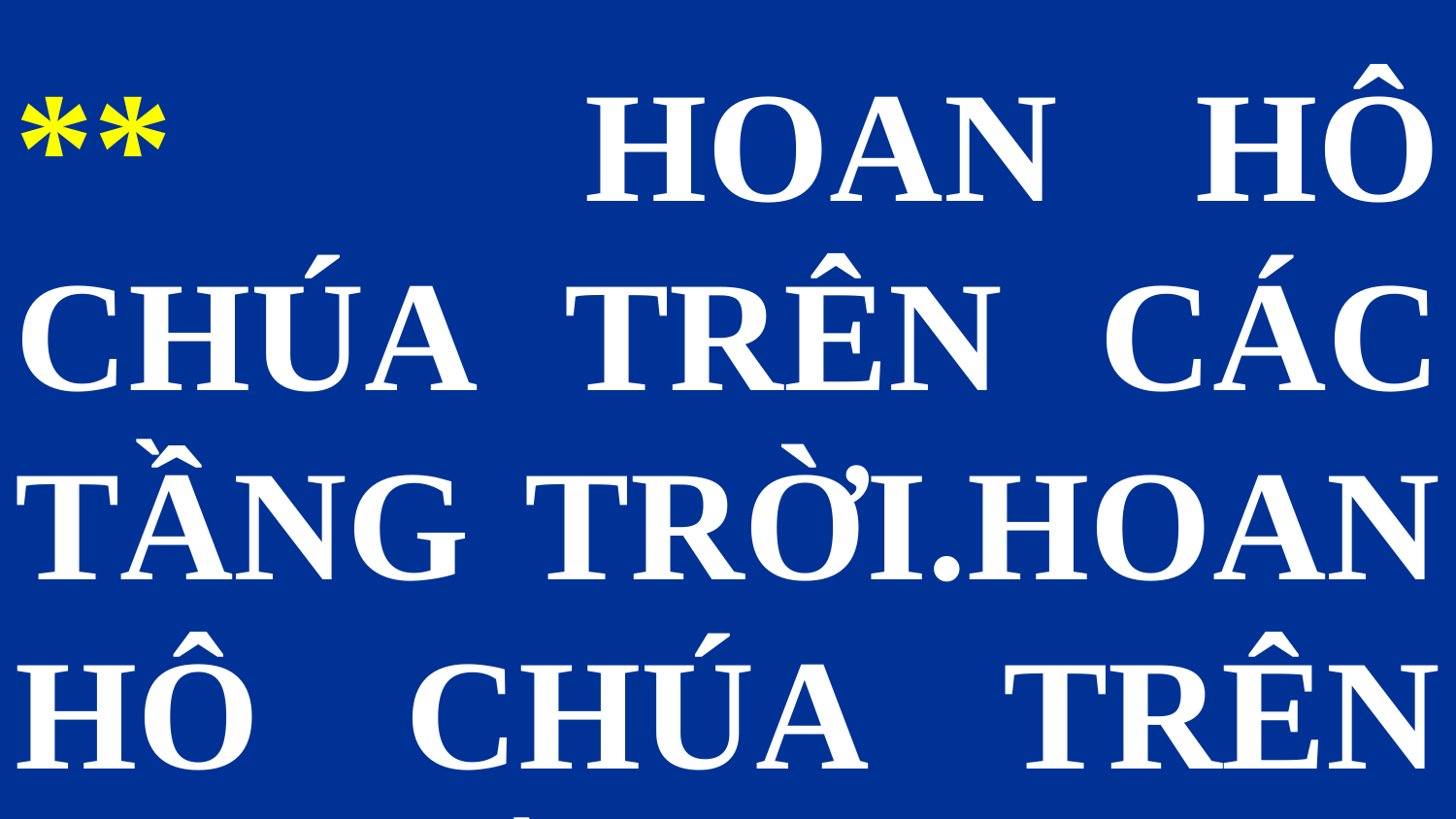

**   HOAN HÔ CHÚA TRÊN CÁC TẦNG TRỜI.HOAN HÔ CHÚA TRÊN CÁC TẦNG TRỜI.